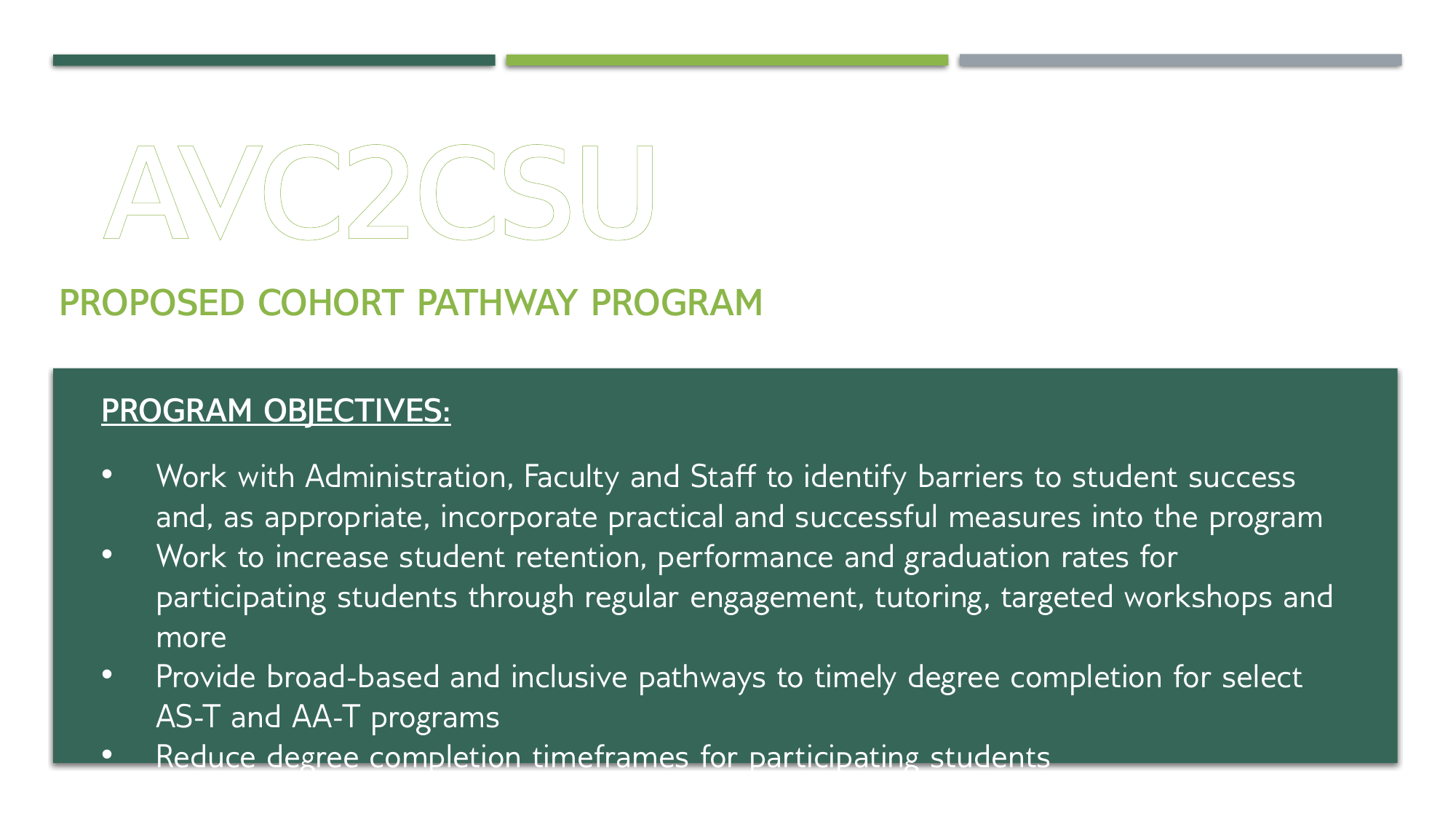

AVC2CSU
PROPOSED COHORT PATHWAY PROGRAM
PROGRAM OBJECTIVES:

Work with Administration, Faculty and Staff to identify barriers to student success and, as appropriate, incorporate practical and successful measures into the program
Work to increase student retention, performance and graduation rates for participating students through regular engagement, tutoring, targeted workshops and more
Provide broad-based and inclusive pathways to timely degree completion for select AS-T and AA-T programs
Reduce degree completion timeframes for participating students